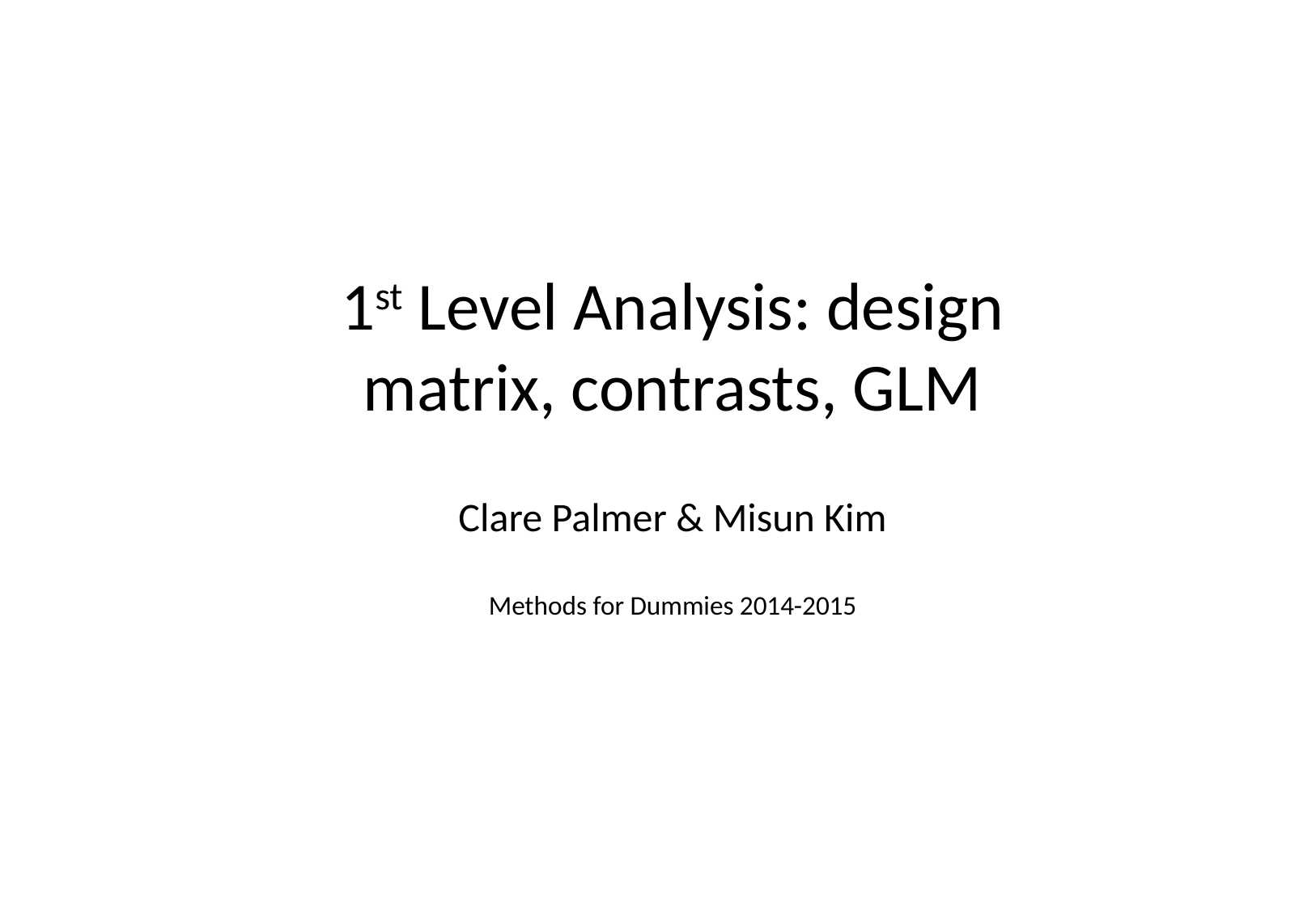

1st Level Analysis: design matrix, contrasts, GLM
Clare Palmer & Misun Kim

Methods for Dummies 2014-2015